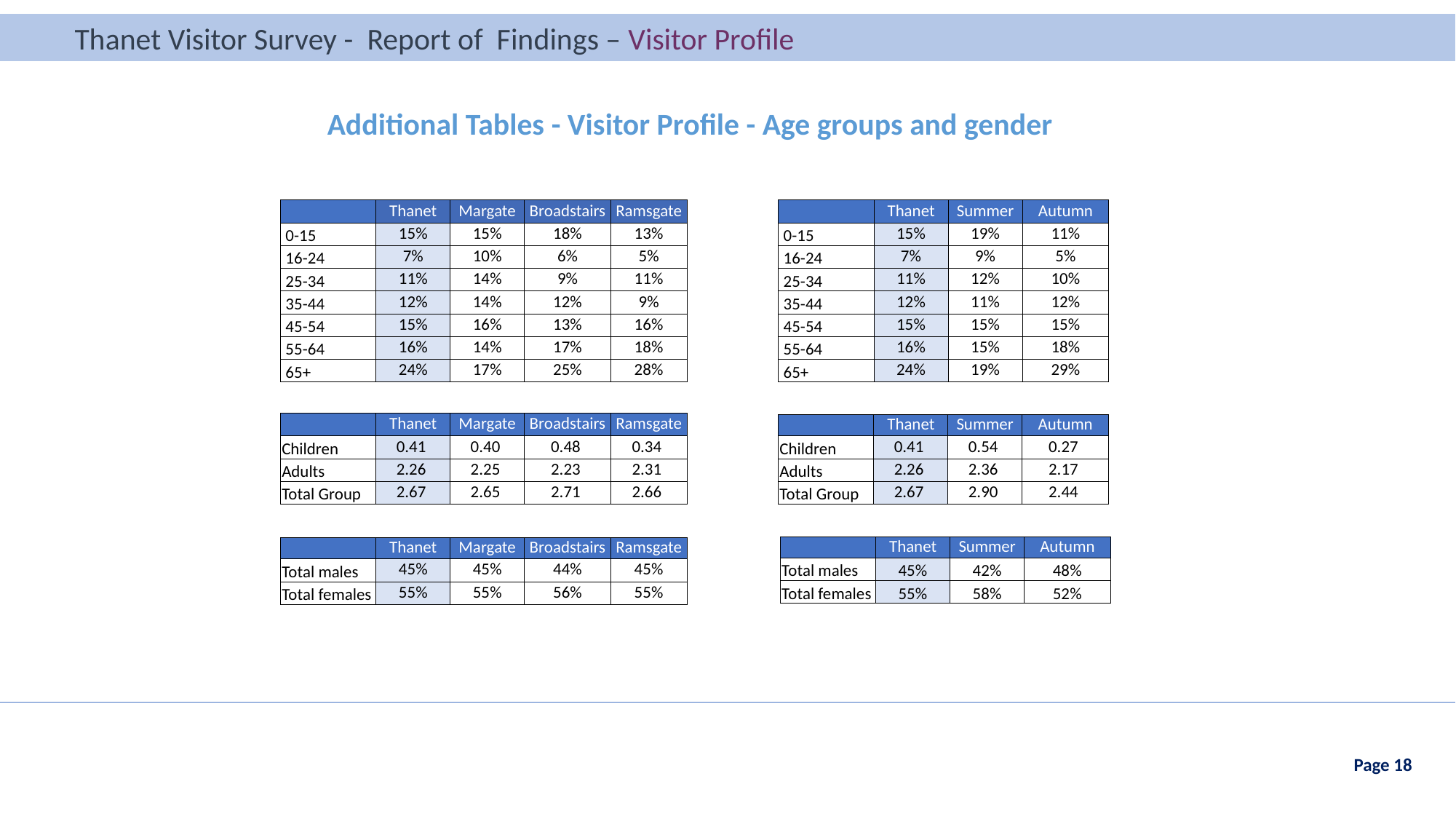

Thanet Visitor Survey -  Report of  Findings – Visitor Profile
Thanet Visitor Survey -  Report of  Findings – Visitor Profile
Additional Tables - Visitor Profile - Age groups and gender
|  | Thanet | Margate | Broadstairs | Ramsgate |
| --- | --- | --- | --- | --- |
| 0-15 | 15% | 15% | 18% | 13% |
| 16-24 | 7% | 10% | 6% | 5% |
| 25-34 | 11% | 14% | 9% | 11% |
| 35-44 | 12% | 14% | 12% | 9% |
| 45-54 | 15% | 16% | 13% | 16% |
| 55-64 | 16% | 14% | 17% | 18% |
| 65+ | 24% | 17% | 25% | 28% |
|  | Thanet | Summer | Autumn |
| --- | --- | --- | --- |
| 0-15 | 15% | 19% | 11% |
| 16-24 | 7% | 9% | 5% |
| 25-34 | 11% | 12% | 10% |
| 35-44 | 12% | 11% | 12% |
| 45-54 | 15% | 15% | 15% |
| 55-64 | 16% | 15% | 18% |
| 65+ | 24% | 19% | 29% |
|  | Thanet | Margate | Broadstairs | Ramsgate |
| --- | --- | --- | --- | --- |
| Children | 0.41 | 0.40 | 0.48 | 0.34 |
| Adults | 2.26 | 2.25 | 2.23 | 2.31 |
| Total Group | 2.67 | 2.65 | 2.71 | 2.66 |
|  | Thanet | Summer | Autumn |
| --- | --- | --- | --- |
| Children | 0.41 | 0.54 | 0.27 |
| Adults | 2.26 | 2.36 | 2.17 |
| Total Group | 2.67 | 2.90 | 2.44 |
|  | Thanet | Summer | Autumn |
| --- | --- | --- | --- |
| Total males | 45% | 42% | 48% |
| Total females | 55% | 58% | 52% |
|  | Thanet | Margate | Broadstairs | Ramsgate |
| --- | --- | --- | --- | --- |
| Total males | 45% | 45% | 44% | 45% |
| Total females | 55% | 55% | 56% | 55% |
Page 18